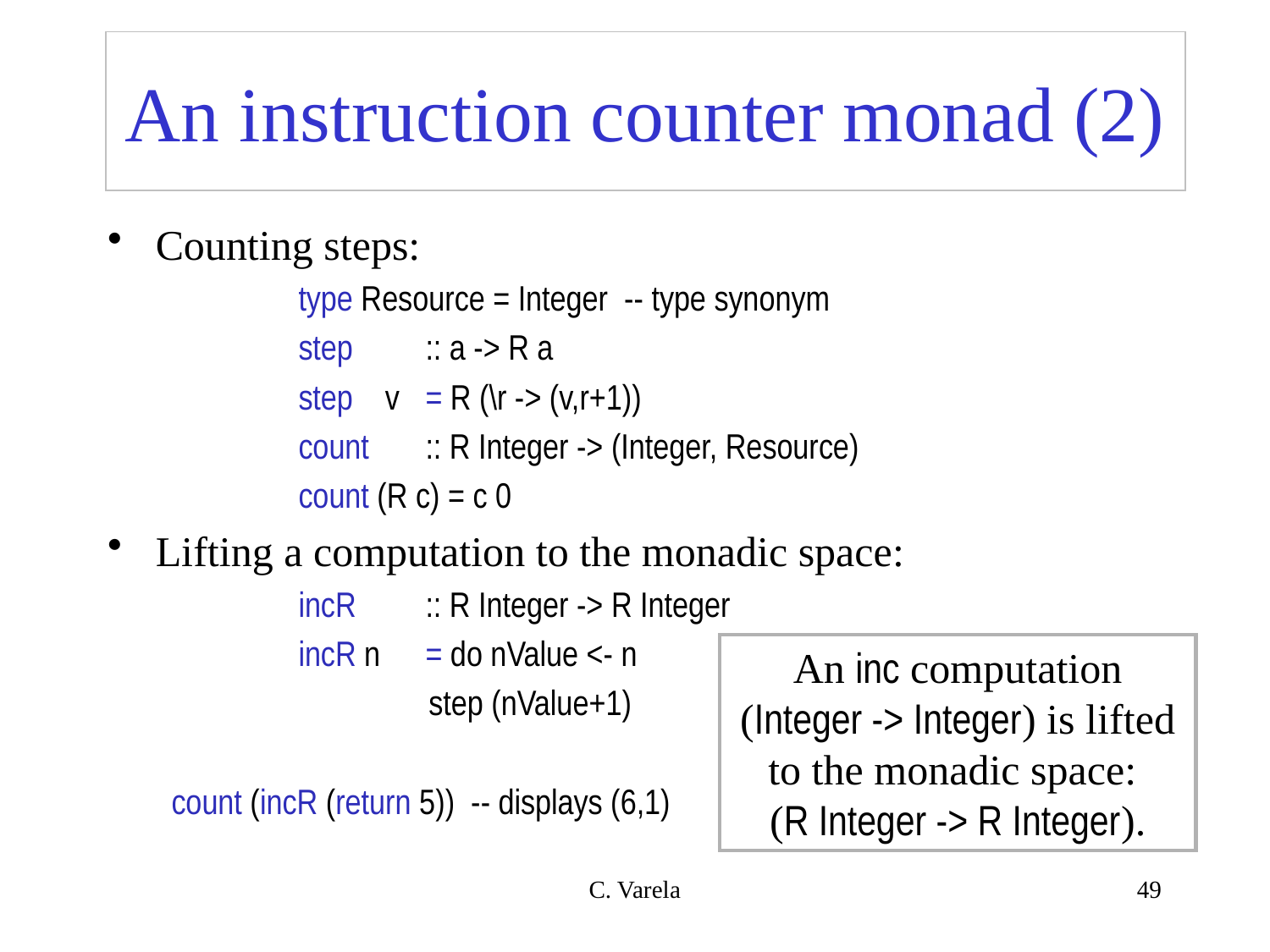

# An instruction counter monad (2)
Counting steps:
	type Resource = Integer  -- type synonym
	step 	:: a -> R a
	step    v 	= R (\r -> (v,r+1))
	count 	:: R Integer -> (Integer, Resource)
	count (R c) = c 0
Lifting a computation to the monadic space:
	incR 	:: R Integer -> R Integer
	incR n 	= do nValue <- n
                                step (nValue+1)

count (incR (return 5))  -- displays (6,1)

An inc computation (Integer -> Integer) is lifted to the monadic space:
(R Integer -> R Integer).
C. Varela
49